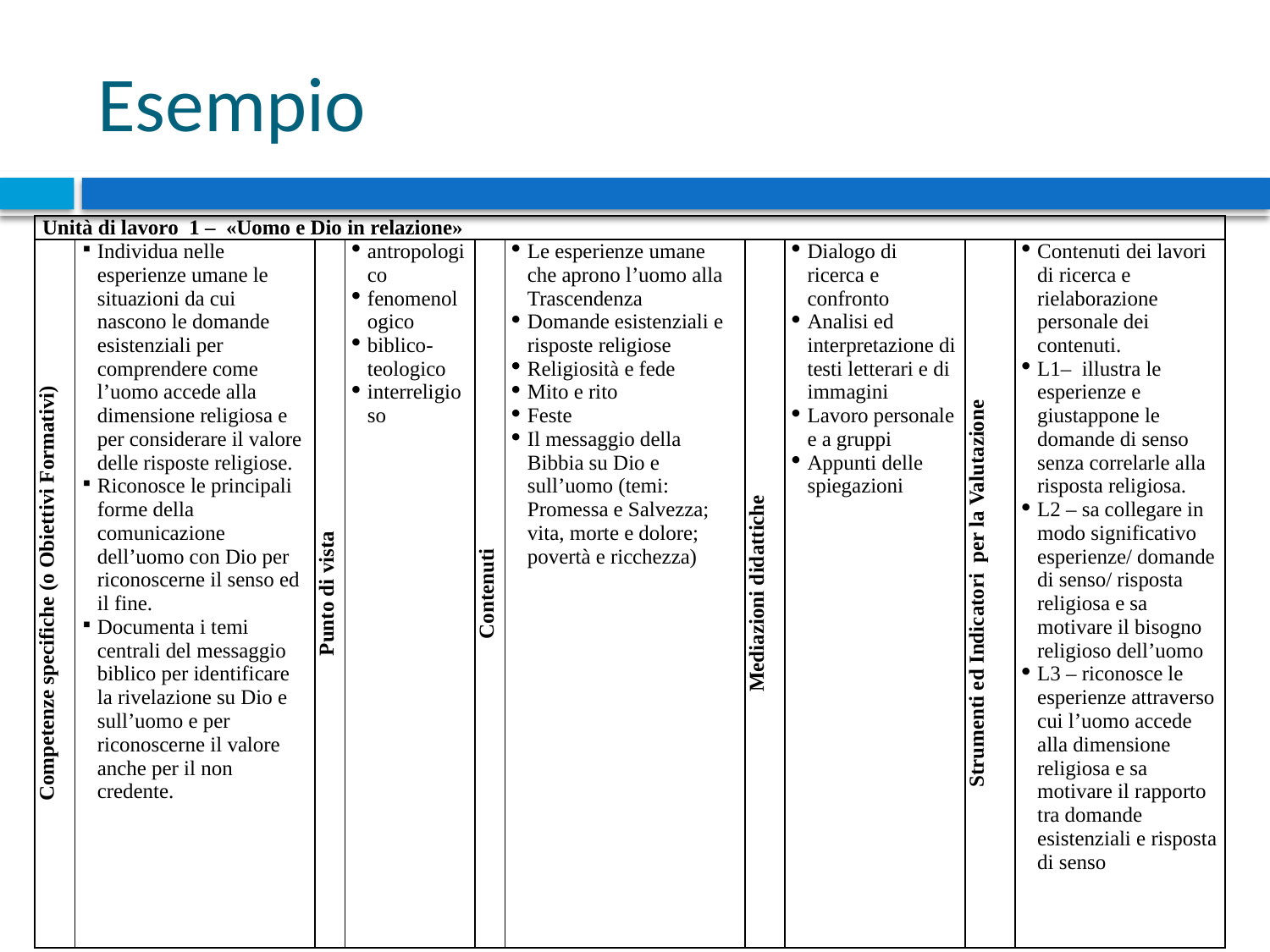

# Esempio

| Unità di lavoro 1 – «Uomo e Dio in relazione» |  |  |  |  |  |  |  |  |  |
| --- | --- | --- | --- | --- | --- | --- | --- | --- | --- |
| Competenze specifiche (o Obiettivi Formativi) | Individua nelle esperienze umane le situazioni da cui nascono le domande esistenziali per comprendere come l’uomo accede alla dimensione religiosa e per considerare il valore delle risposte religiose. Riconosce le principali forme della comunicazione dell’uomo con Dio per riconoscerne il senso ed il fine. Documenta i temi centrali del messaggio biblico per identificare la rivelazione su Dio e sull’uomo e per riconoscerne il valore anche per il non credente. | Punto di vista | antropologico fenomenologico biblico-teologico interreligioso | Contenuti | Le esperienze umane che aprono l’uomo alla Trascendenza Domande esistenziali e risposte religiose Religiosità e fede Mito e rito Feste Il messaggio della Bibbia su Dio e sull’uomo (temi: Promessa e Salvezza; vita, morte e dolore; povertà e ricchezza) | Mediazioni didattiche | Dialogo di ricerca e confronto Analisi ed interpretazione di testi letterari e di immagini Lavoro personale e a gruppi Appunti delle spiegazioni | Strumenti ed Indicatori per la Valutazione | Contenuti dei lavori di ricerca e rielaborazione personale dei contenuti. L1– illustra le esperienze e giustappone le domande di senso senza correlarle alla risposta religiosa. L2 – sa collegare in modo significativo esperienze/ domande di senso/ risposta religiosa e sa motivare il bisogno religioso dell’uomo L3 – riconosce le esperienze attraverso cui l’uomo accede alla dimensione religiosa e sa motivare il rapporto tra domande esistenziali e risposta di senso |